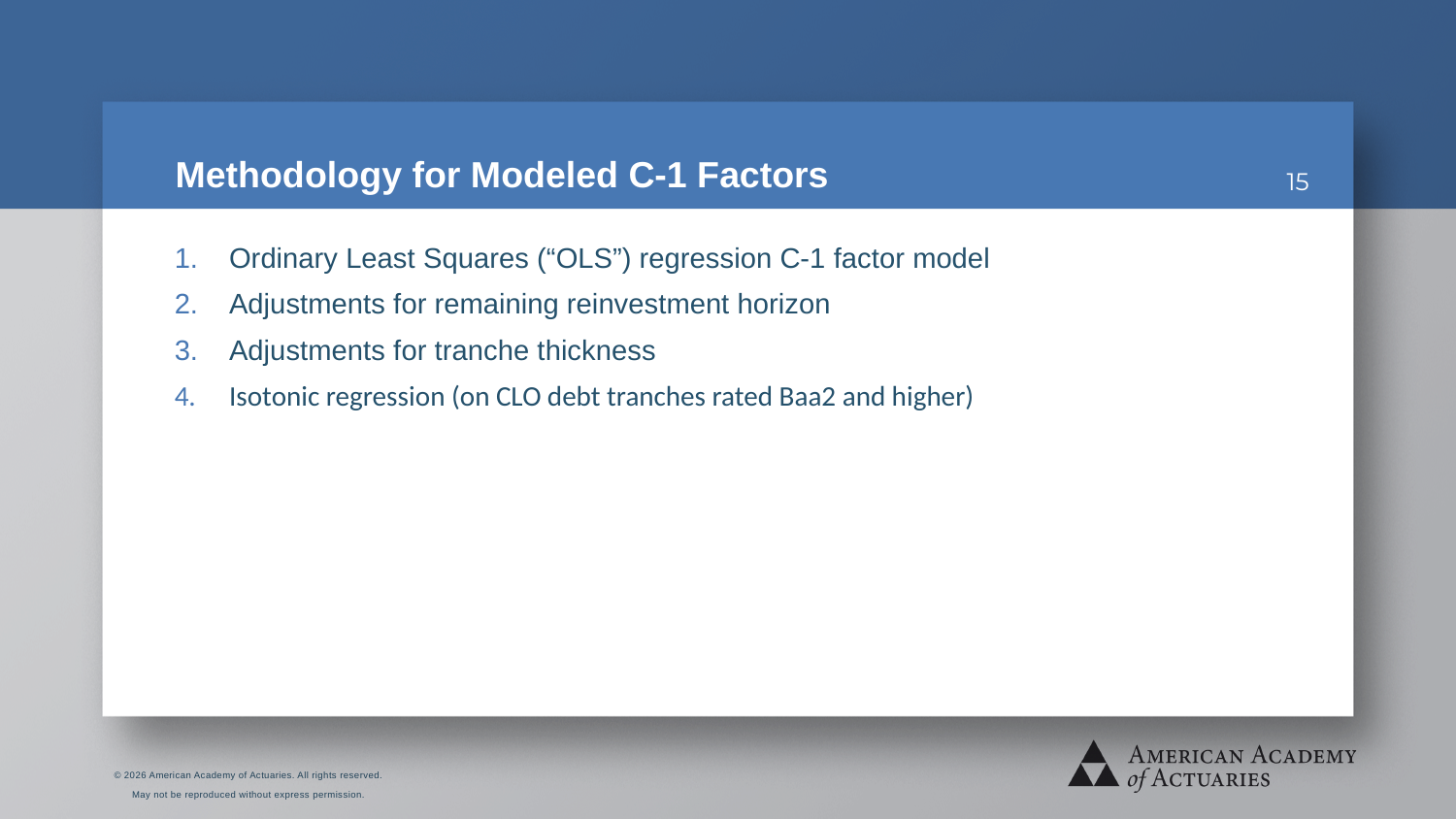

# Methodology for Modeled C-1 Factors
15
Ordinary Least Squares (“OLS”) regression C-1 factor model
Adjustments for remaining reinvestment horizon
Adjustments for tranche thickness
Isotonic regression (on CLO debt tranches rated Baa2 and higher)